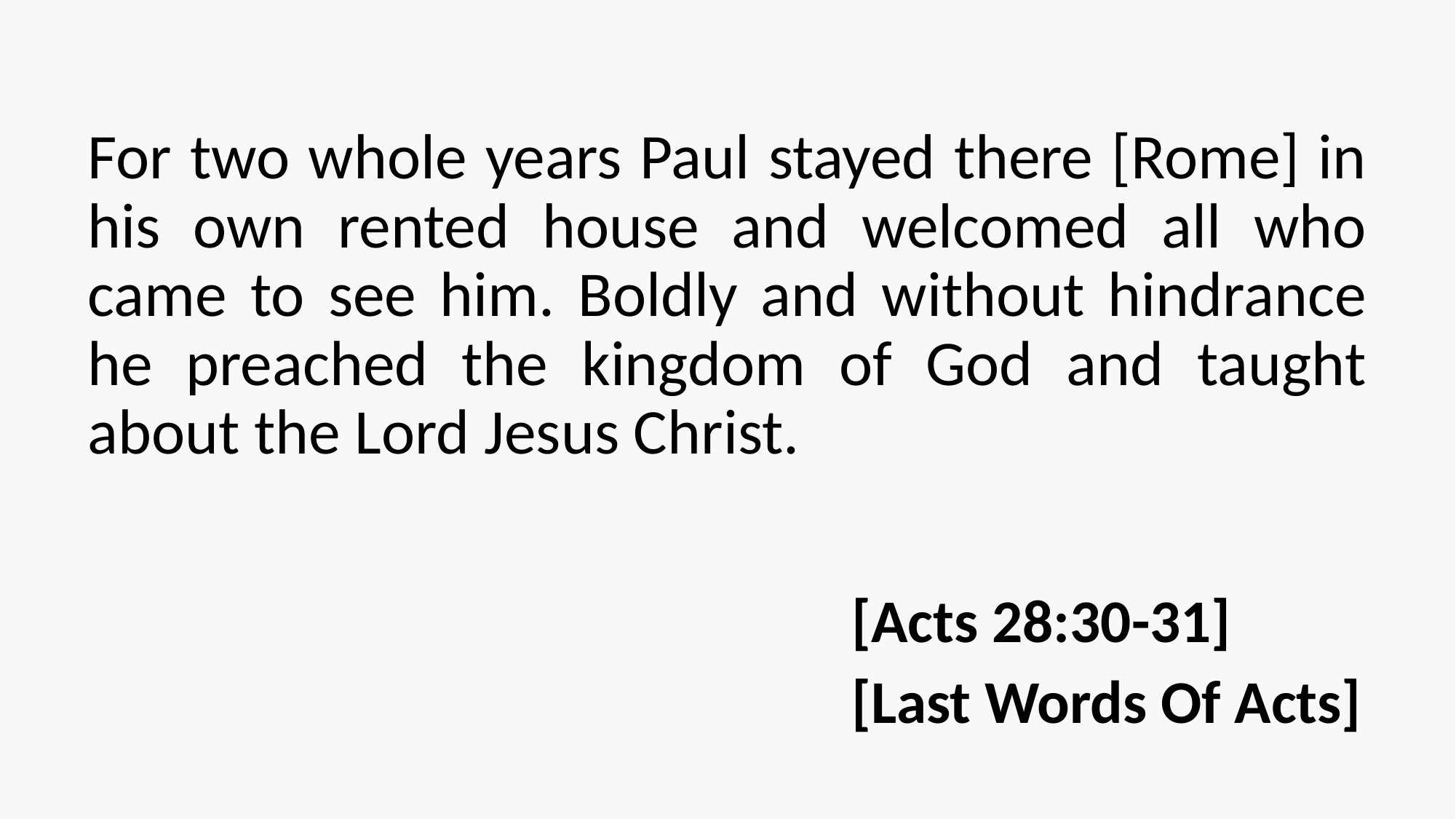

For two whole years Paul stayed there [Rome] in his own rented house and welcomed all who came to see him. Boldly and without hindrance he preached the kingdom of God and taught about the Lord Jesus Christ.

							[Acts 28:30-31]
							[Last Words Of Acts]